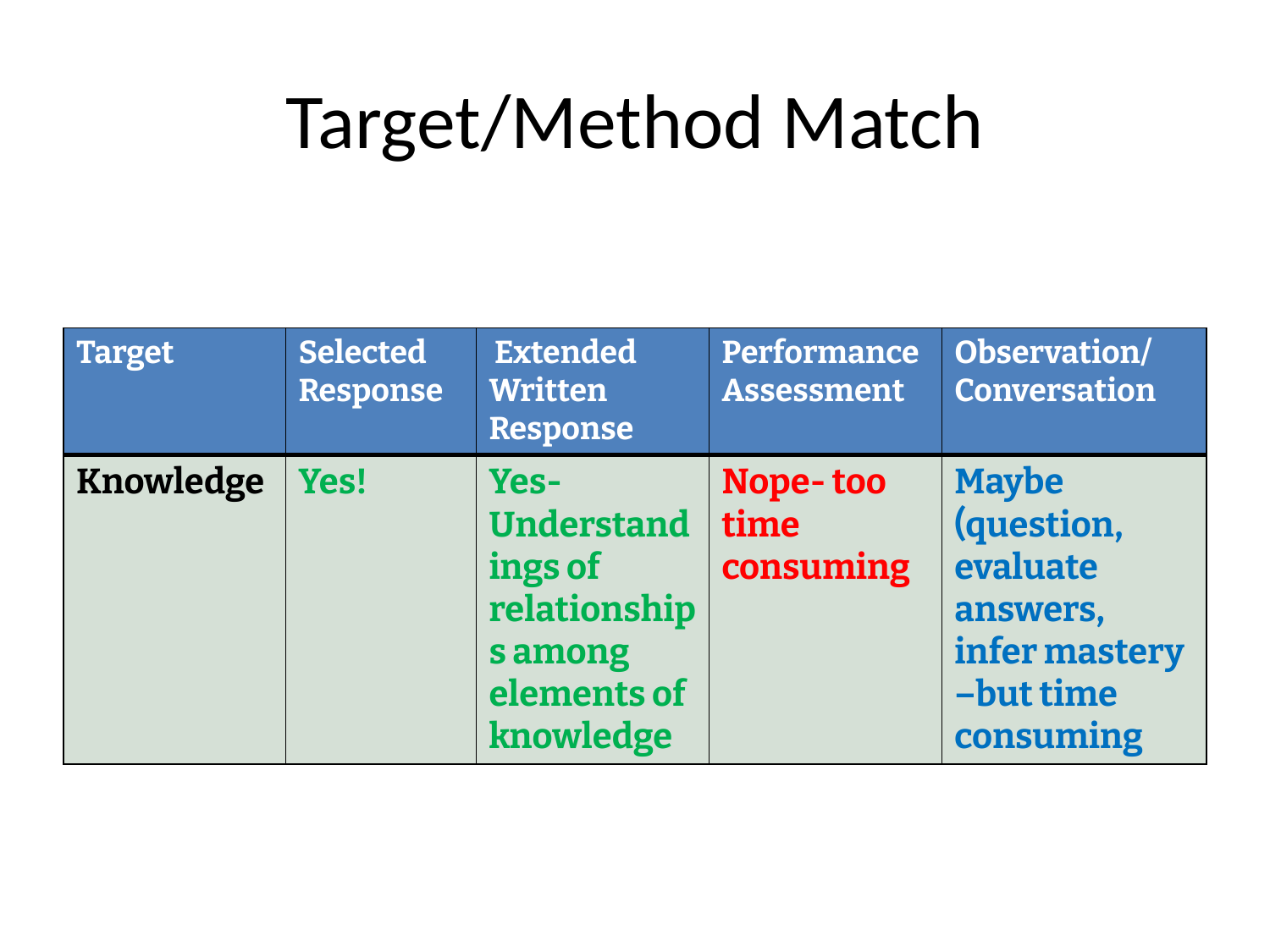

# Target/Method Match
| Target | Selected Response | Extended Written Response | Performance Assessment | Observation/ Conversation |
| --- | --- | --- | --- | --- |
| Knowledge | Yes! | Yes-Understandings of relationships among elements of knowledge | Nope- too time consuming | Maybe (question, evaluate answers, infer mastery –but time consuming |